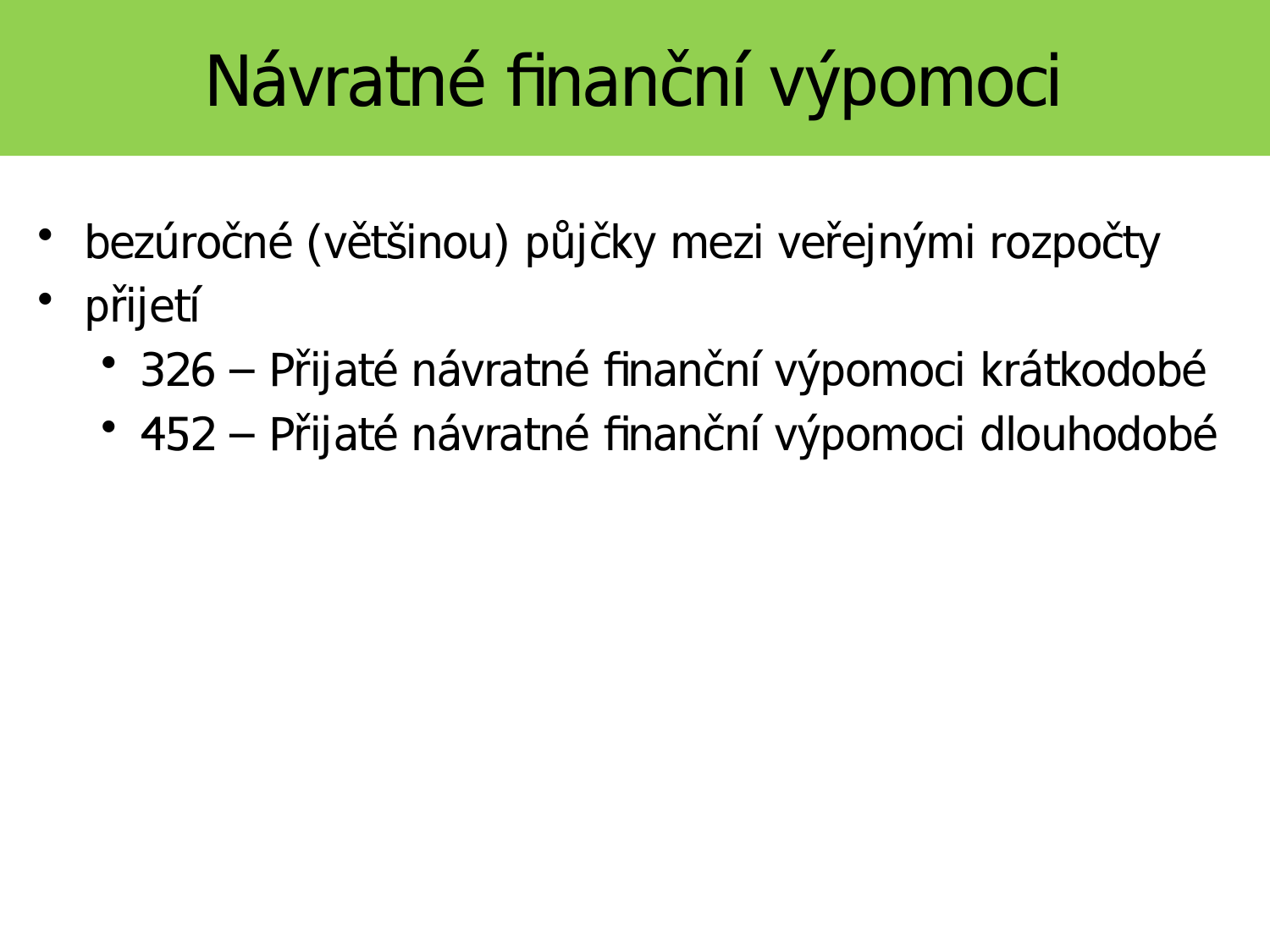

Návratné finanční výpomoci
bezúročné (většinou) půjčky mezi veřejnými rozpočty
přijetí
326 – Přijaté návratné finanční výpomoci krátkodobé
452 – Přijaté návratné finanční výpomoci dlouhodobé